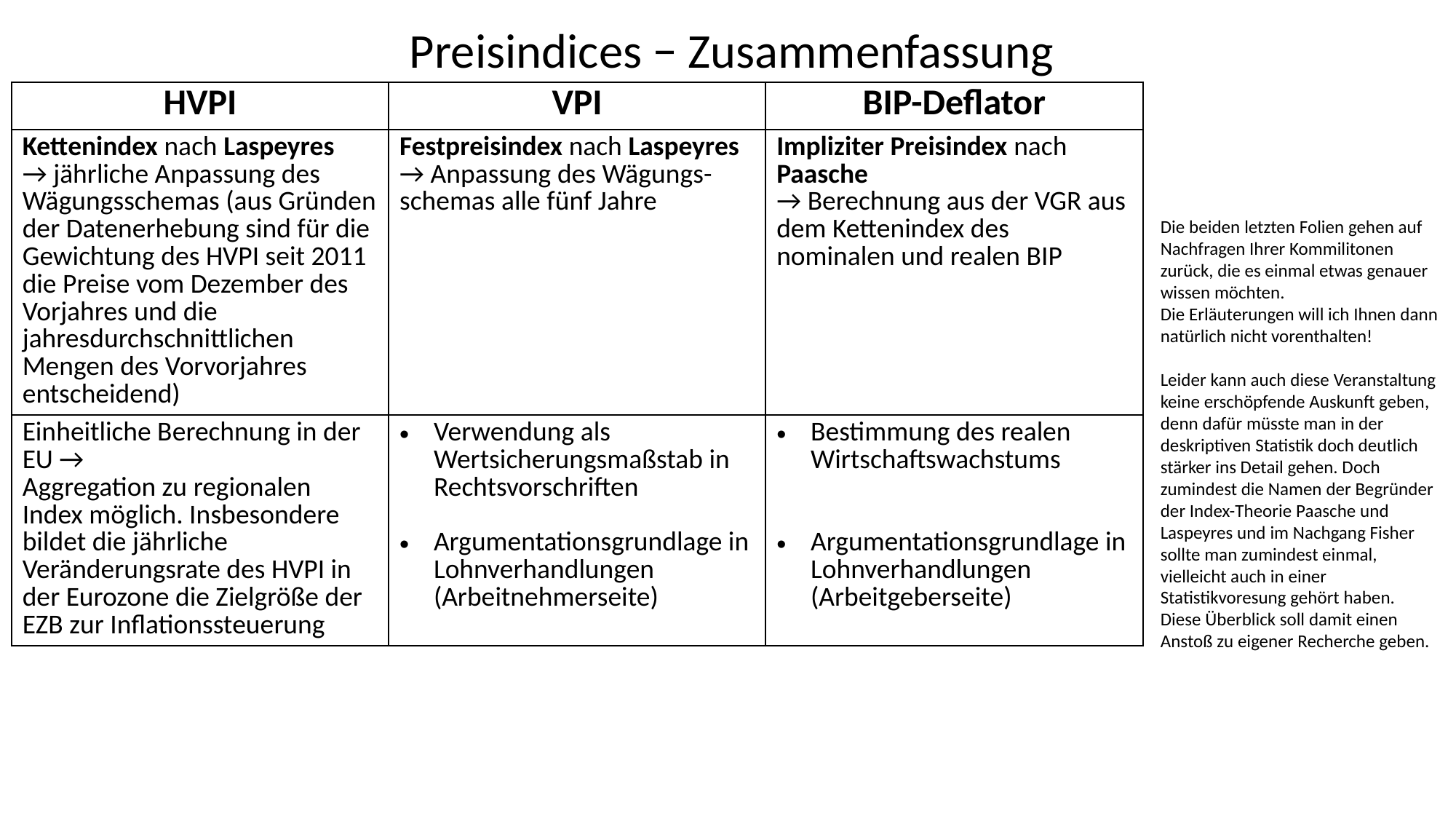

Preisindices − Zusammenfassung
| HVPI | VPI | BIP-Deflator |
| --- | --- | --- |
| Kettenindex nach Laspeyres → jährliche Anpassung des Wägungsschemas (aus Gründen der Datenerhebung sind für die Gewichtung des HVPI seit 2011 die Preise vom Dezember des Vorjahres und die jahresdurchschnittlichen Mengen des Vorvorjahres entscheidend) | Festpreisindex nach Laspeyres → Anpassung des Wägungs- schemas alle fünf Jahre | Impliziter Preisindex nach Paasche → Berechnung aus der VGR aus dem Kettenindex des nominalen und realen BIP |
| Einheitliche Berechnung in der EU → Aggregation zu regionalen Index möglich. Insbesondere bildet die jährliche Veränderungsrate des HVPI in der Eurozone die Zielgröße der EZB zur Inflationssteuerung | Verwendung als Wertsicherungsmaßstab in Rechtsvorschriften Argumentationsgrundlage in Lohnverhandlungen (Arbeitnehmerseite) | Bestimmung des realen Wirtschaftswachstums Argumentationsgrundlage in Lohnverhandlungen (Arbeitgeberseite) |
Die beiden letzten Folien gehen auf Nachfragen Ihrer Kommilitonen zurück, die es einmal etwas genauer wissen möchten.
Die Erläuterungen will ich Ihnen dann natürlich nicht vorenthalten!

Leider kann auch diese Veranstaltung keine erschöpfende Auskunft geben, denn dafür müsste man in der deskriptiven Statistik doch deutlich stärker ins Detail gehen. Doch zumindest die Namen der Begründer der Index-Theorie Paasche und Laspeyres und im Nachgang Fisher sollte man zumindest einmal, vielleicht auch in einer Statistikvoresung gehört haben.
Diese Überblick soll damit einen Anstoß zu eigener Recherche geben.